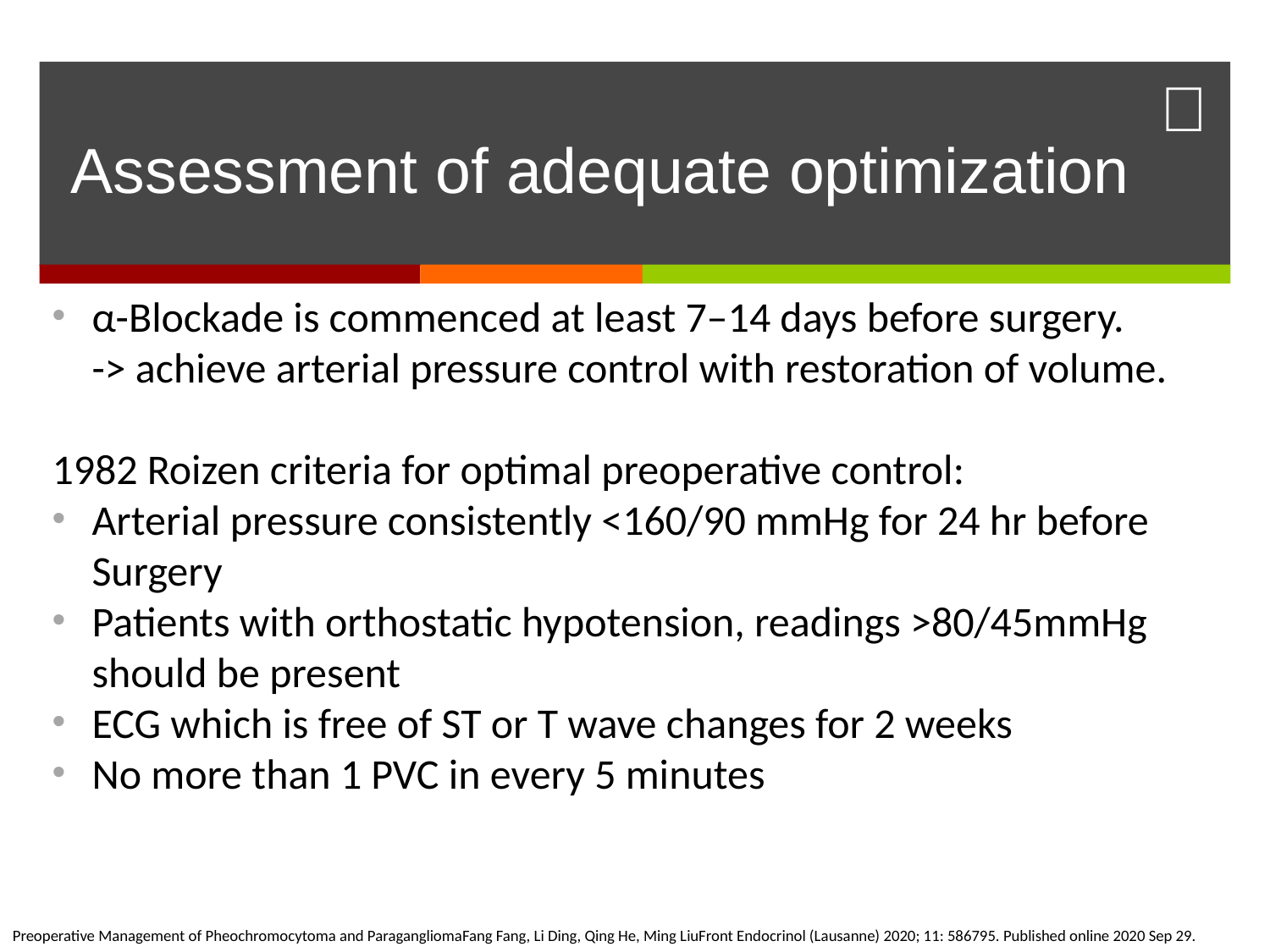

# Assessment of adequate optimization
α-Blockade is commenced at least 7–14 days before surgery.
-> achieve arterial pressure control with restoration of volume.
1982 Roizen criteria for optimal preoperative control:
Arterial pressure consistently <160/90 mmHg for 24 hr before Surgery
Patients with orthostatic hypotension, readings >80/45mmHg should be present
ECG which is free of ST or T wave changes for 2 weeks
No more than 1 PVC in every 5 minutes
Preoperative Management of Pheochromocytoma and ParagangliomaFang Fang, Li Ding, Qing He, Ming LiuFront Endocrinol (Lausanne) 2020; 11: 586795. Published online 2020 Sep 29.